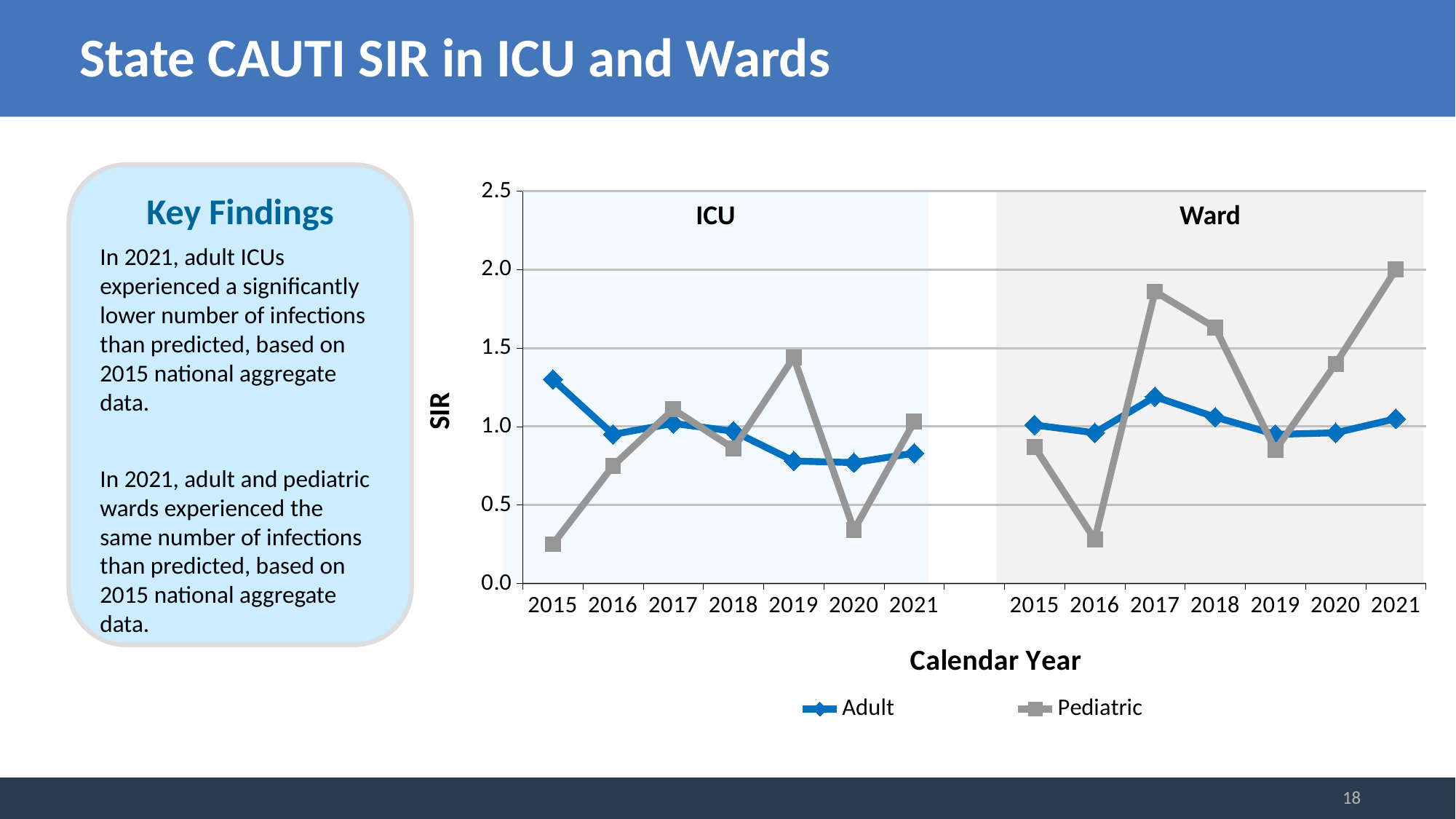

State CAUTI SIR in ICU and Wards

### Chart

| Category | Adult | Pediatric |
|---|---|---|
| 2015 | 1.3 | 0.25 |
| 2016 | 0.95 | 0.75 |
| 2017 | 1.02 | 1.11 |
| 2018 | 0.97 | 0.86 |
| 2019 | 0.78 | 1.44 |
| 2020 | 0.77 | 0.34 |
| 2021 | 0.83 | 1.03 |
|  | None | None |
| 2015 | 1.01 | 0.87 |
| 2016 | 0.96 | 0.28 |
| 2017 | 1.19 | 1.86 |
| 2018 | 1.06 | 1.63 |
| 2019 | 0.95 | 0.85 |
| 2020 | 0.96 | 1.4 |
| 2021 | 1.05 | 2.0 |
Key Findings
In 2021, adult ICUs experienced a significantly lower number of infections than predicted, based on 2015 national aggregate data.

In 2021, adult and pediatric wards experienced the same number of infections than predicted, based on 2015 national aggregate data.
ICU
Ward
18